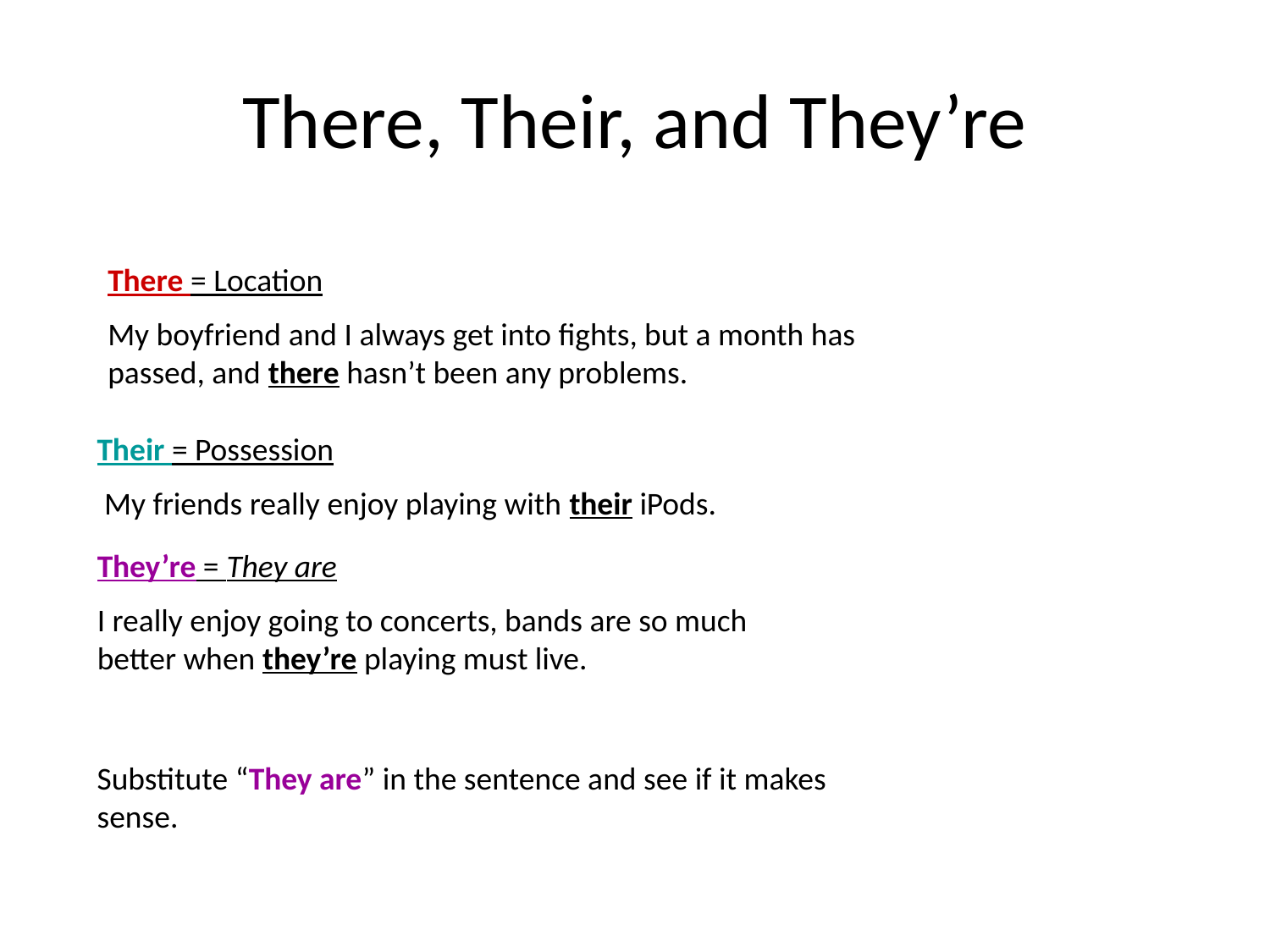

# There, Their, and They’re
There = Location
My boyfriend and I always get into fights, but a month has passed, and there hasn’t been any problems.

Their = Possession
 My friends really enjoy playing with their iPods.
They’re = They are
I really enjoy going to concerts, bands are so much better when they’re playing must live.

Substitute “They are” in the sentence and see if it makes sense.